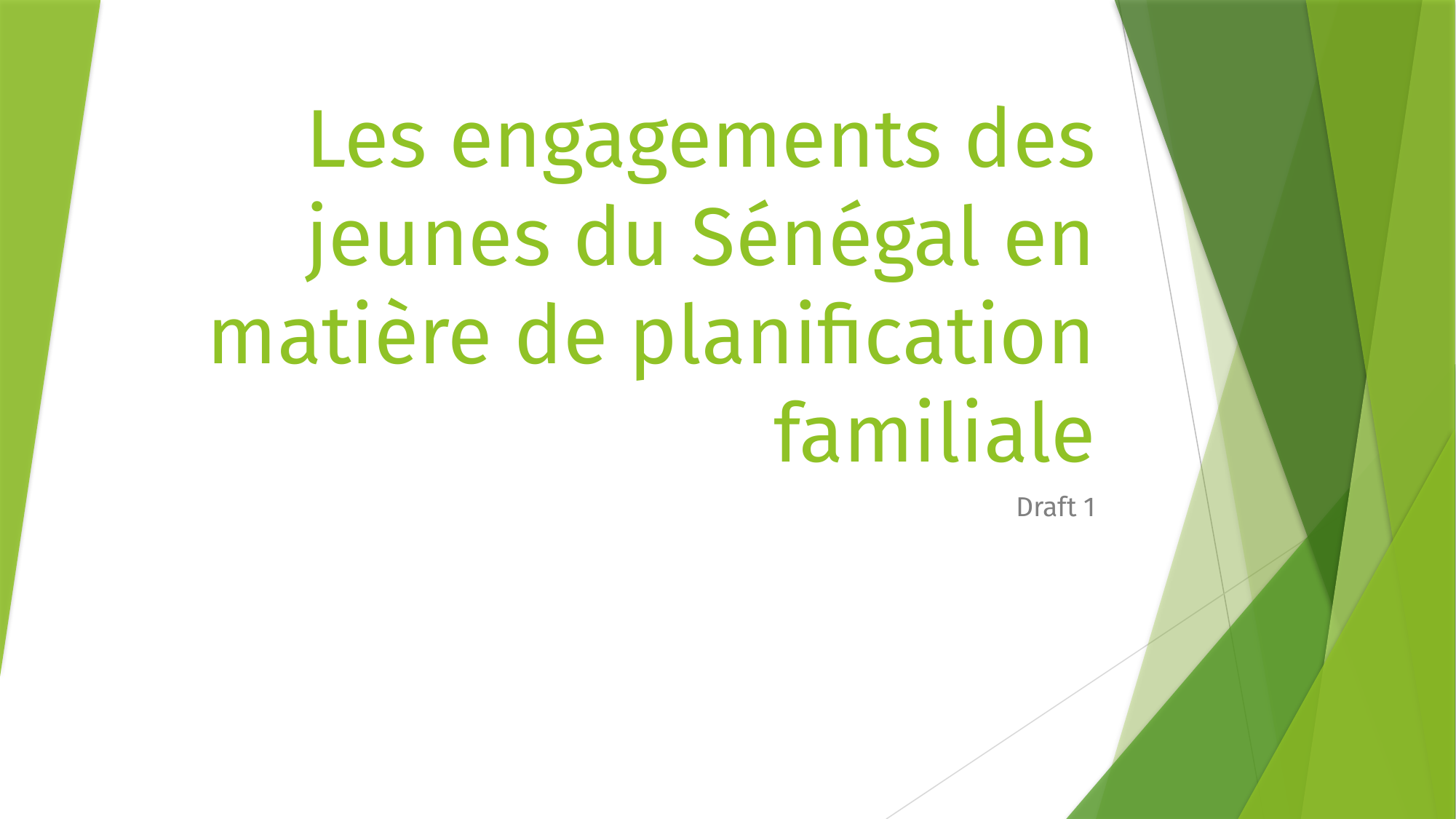

# Les engagements des jeunes du Sénégal en matière de planification familiale
Draft 1